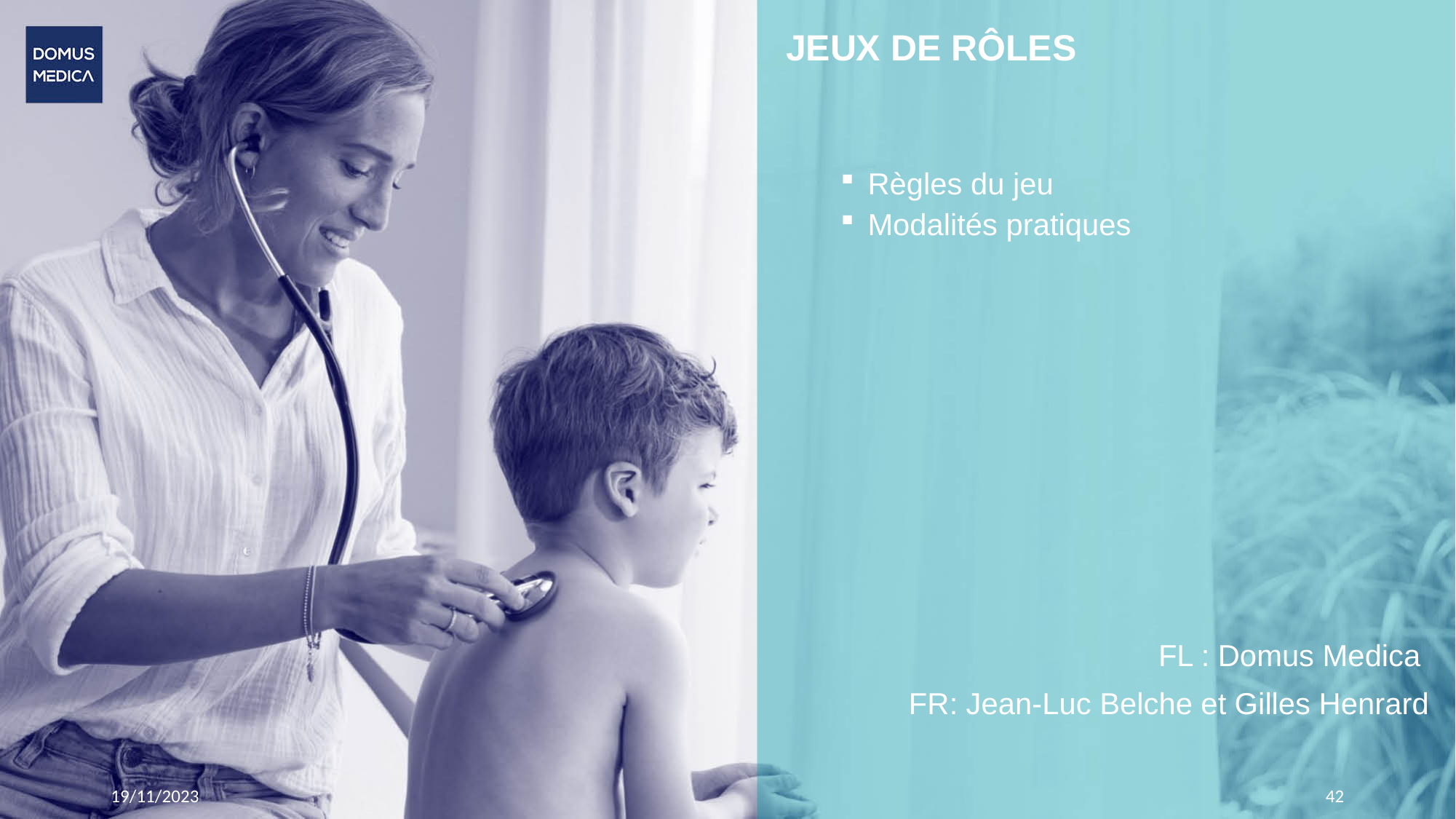

# JEUX DE RÔLES

Règles du jeu
Modalités pratiques

FL : Domus Medica
FR: Jean-Luc Belche et Gilles Henrard

19/11/2023
42